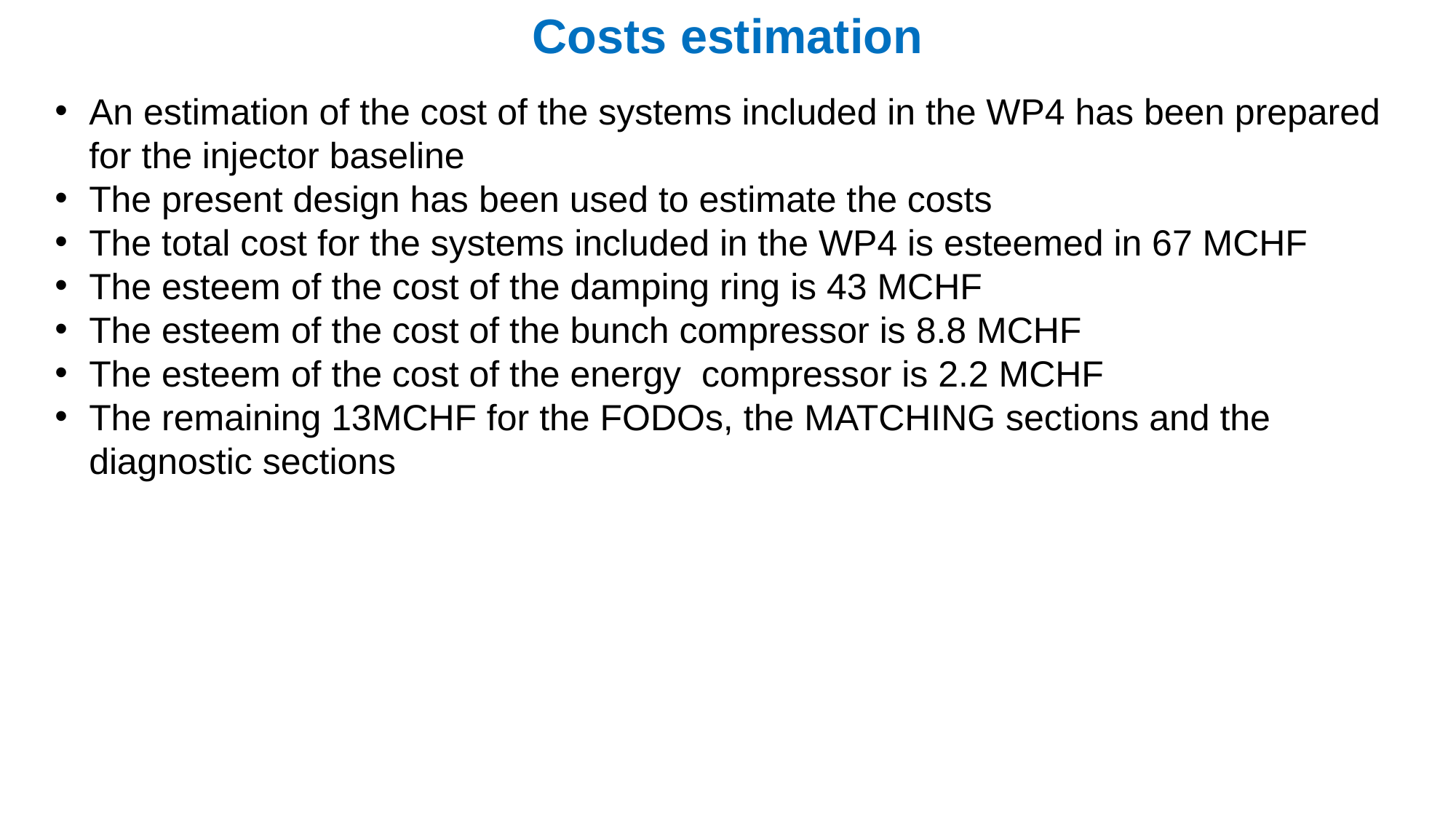

Costs estimation
An estimation of the cost of the systems included in the WP4 has been prepared for the injector baseline
The present design has been used to estimate the costs
The total cost for the systems included in the WP4 is esteemed in 67 MCHF
The esteem of the cost of the damping ring is 43 MCHF
The esteem of the cost of the bunch compressor is 8.8 MCHF
The esteem of the cost of the energy  compressor is 2.2 MCHF
The remaining 13MCHF for the FODOs, the MATCHING sections and the diagnostic sections